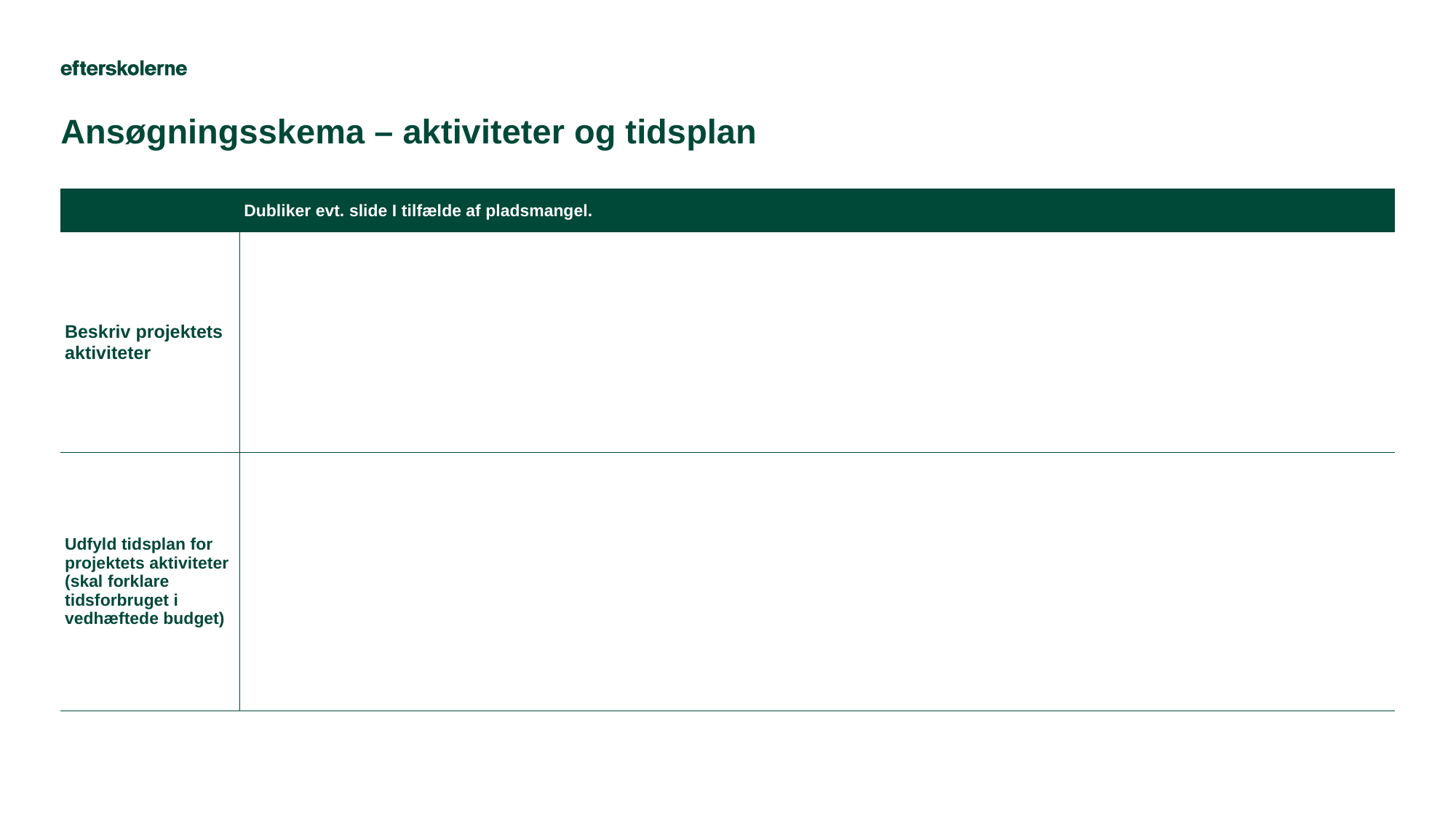

# Ansøgningsskema – aktiviteter og tidsplan
|  | Dubliker evt. slide I tilfælde af pladsmangel. |
| --- | --- |
| Beskriv projektets aktiviteter |  |
| Udfyld tidsplan for projektets aktiviteter (skal forklare tidsforbruget i vedhæftede budget) |  |